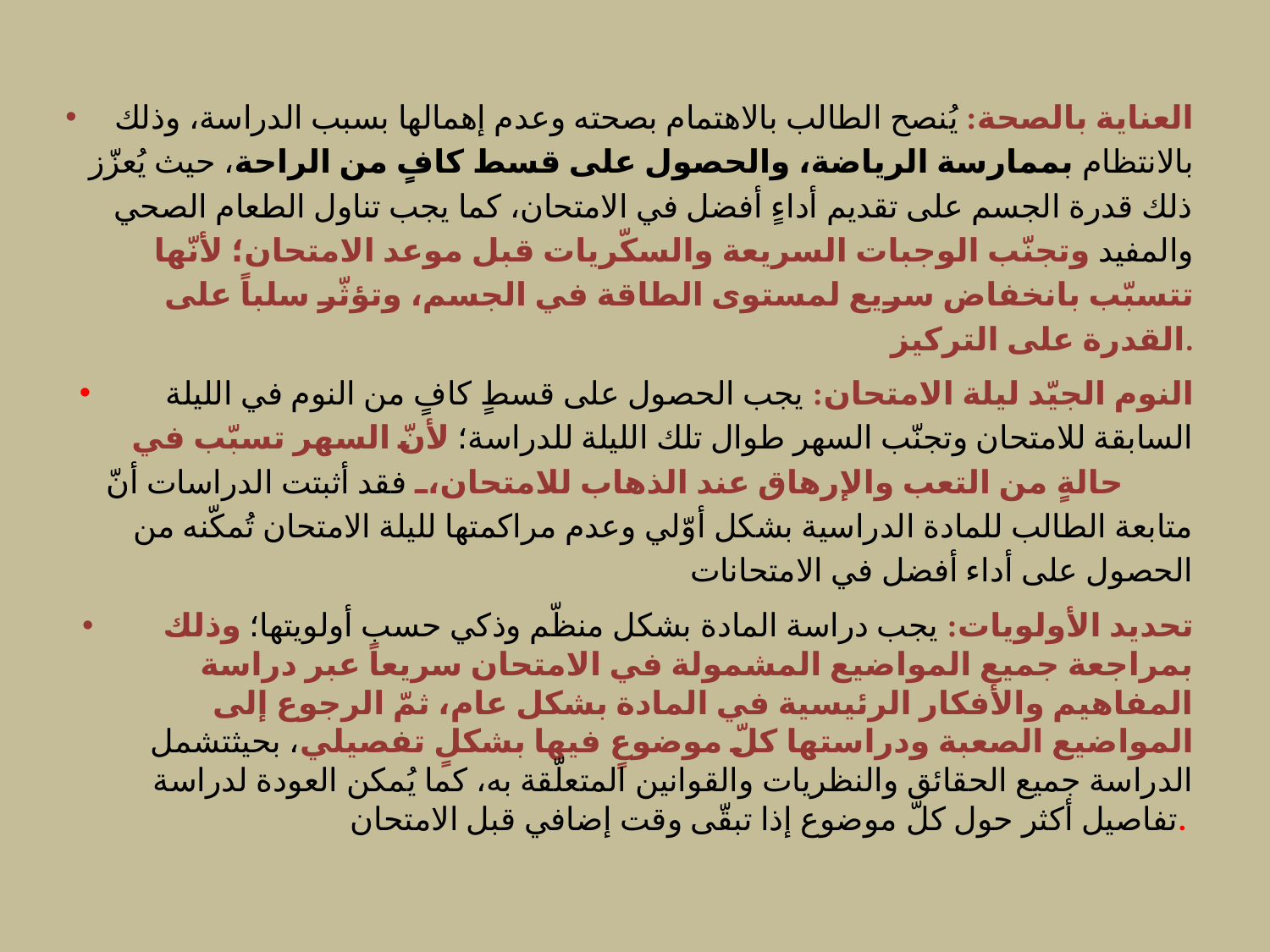

العناية بالصحة: يُنصح الطالب بالاهتمام بصحته وعدم إهمالها بسبب الدراسة، وذلك بالانتظام بممارسة الرياضة، والحصول على قسط كافٍ من الراحة، حيث يُعزّز ذلك قدرة الجسم على تقديم أداءٍ أفضل في الامتحان، كما يجب تناول الطعام الصحي والمفيد وتجنّب الوجبات السريعة والسكّريات قبل موعد الامتحان؛ لأنّها تتسبّب بانخفاض سريع لمستوى الطاقة في الجسم، وتؤثّر سلباً على القدرة على التركيز.
 النوم الجيّد ليلة الامتحان: يجب الحصول على قسطٍ كافٍ من النوم في الليلة السابقة للامتحان وتجنّب السهر طوال تلك الليلة للدراسة؛ لأنّ السهر تسبّب في حالةٍ من التعب والإرهاق عند الذهاب للامتحان، فقد أثبتت الدراسات أنّ متابعة الطالب للمادة الدراسية بشكل أوّلي وعدم مراكمتها لليلة الامتحان تُمكّنه من الحصول على أداء أفضل في الامتحانات
تحديد الأولويات: يجب دراسة المادة بشكل منظّم وذكي حسب أولويتها؛ وذلك بمراجعة جميع المواضيع المشمولة في الامتحان سريعاً عبر دراسة المفاهيم والأفكار الرئيسية في المادة بشكل عام، ثمّ الرجوع إلى المواضيع الصعبة ودراستها كلّ موضوعٍ فيها بشكلٍ تفصيلي، بحيثتشمل الدراسة جميع الحقائق والنظريات والقوانين المتعلّقة به، كما يُمكن العودة لدراسة تفاصيل أكثر حول كلّ موضوع إذا تبقّى وقت إضافي قبل الامتحان.